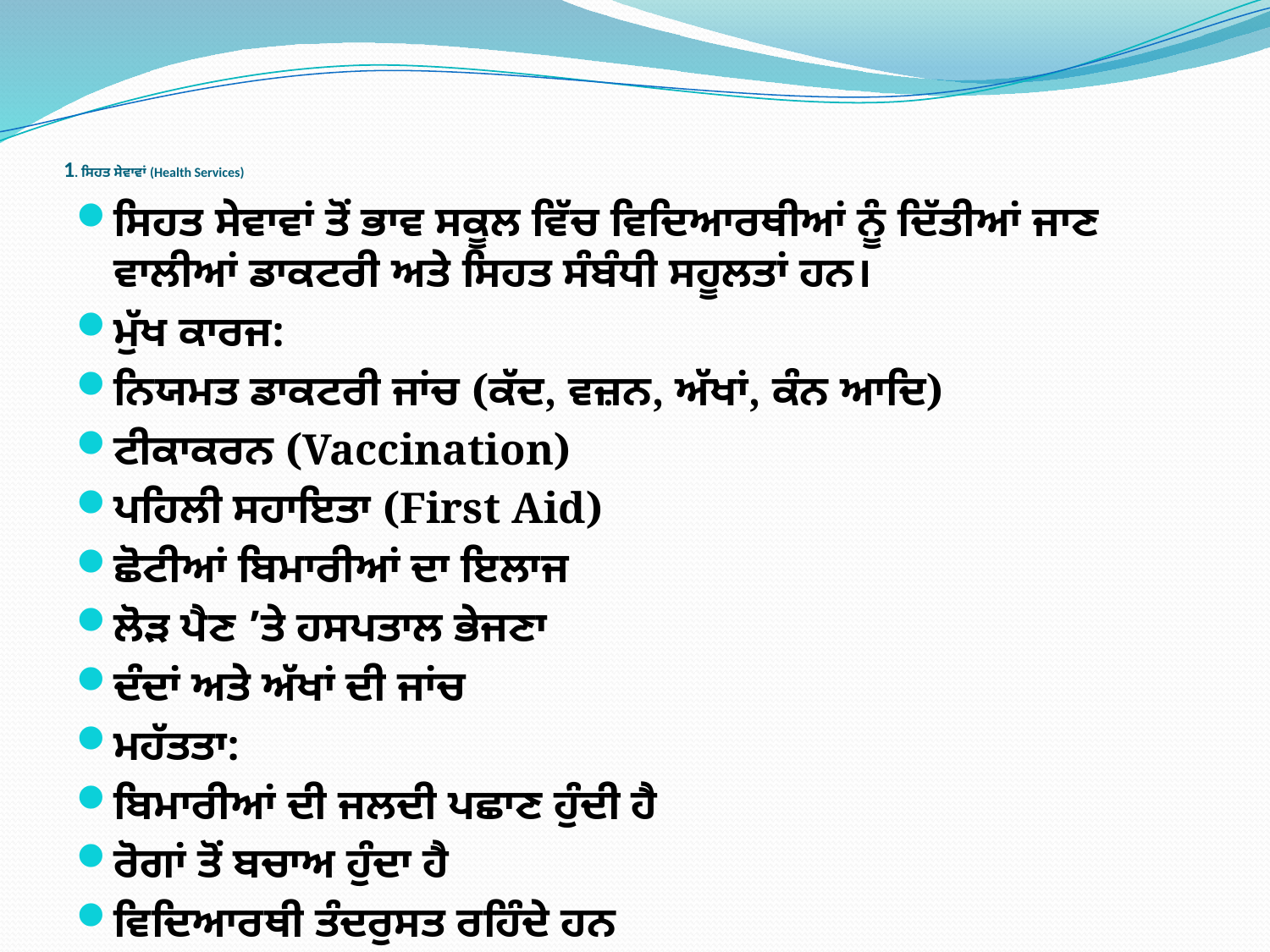

# 1. ਸਿਹਤ ਸੇਵਾਵਾਂ (Health Services)
ਸਿਹਤ ਸੇਵਾਵਾਂ ਤੋਂ ਭਾਵ ਸਕੂਲ ਵਿੱਚ ਵਿਦਿਆਰਥੀਆਂ ਨੂੰ ਦਿੱਤੀਆਂ ਜਾਣ ਵਾਲੀਆਂ ਡਾਕਟਰੀ ਅਤੇ ਸਿਹਤ ਸੰਬੰਧੀ ਸਹੂਲਤਾਂ ਹਨ।
ਮੁੱਖ ਕਾਰਜ:
ਨਿਯਮਤ ਡਾਕਟਰੀ ਜਾਂਚ (ਕੱਦ, ਵਜ਼ਨ, ਅੱਖਾਂ, ਕੰਨ ਆਦਿ)
ਟੀਕਾਕਰਨ (Vaccination)
ਪਹਿਲੀ ਸਹਾਇਤਾ (First Aid)
ਛੋਟੀਆਂ ਬਿਮਾਰੀਆਂ ਦਾ ਇਲਾਜ
ਲੋੜ ਪੈਣ ’ਤੇ ਹਸਪਤਾਲ ਭੇਜਣਾ
ਦੰਦਾਂ ਅਤੇ ਅੱਖਾਂ ਦੀ ਜਾਂਚ
ਮਹੱਤਤਾ:
ਬਿਮਾਰੀਆਂ ਦੀ ਜਲਦੀ ਪਛਾਣ ਹੁੰਦੀ ਹੈ
ਰੋਗਾਂ ਤੋਂ ਬਚਾਅ ਹੁੰਦਾ ਹੈ
ਵਿਦਿਆਰਥੀ ਤੰਦਰੁਸਤ ਰਹਿੰਦੇ ਹਨ